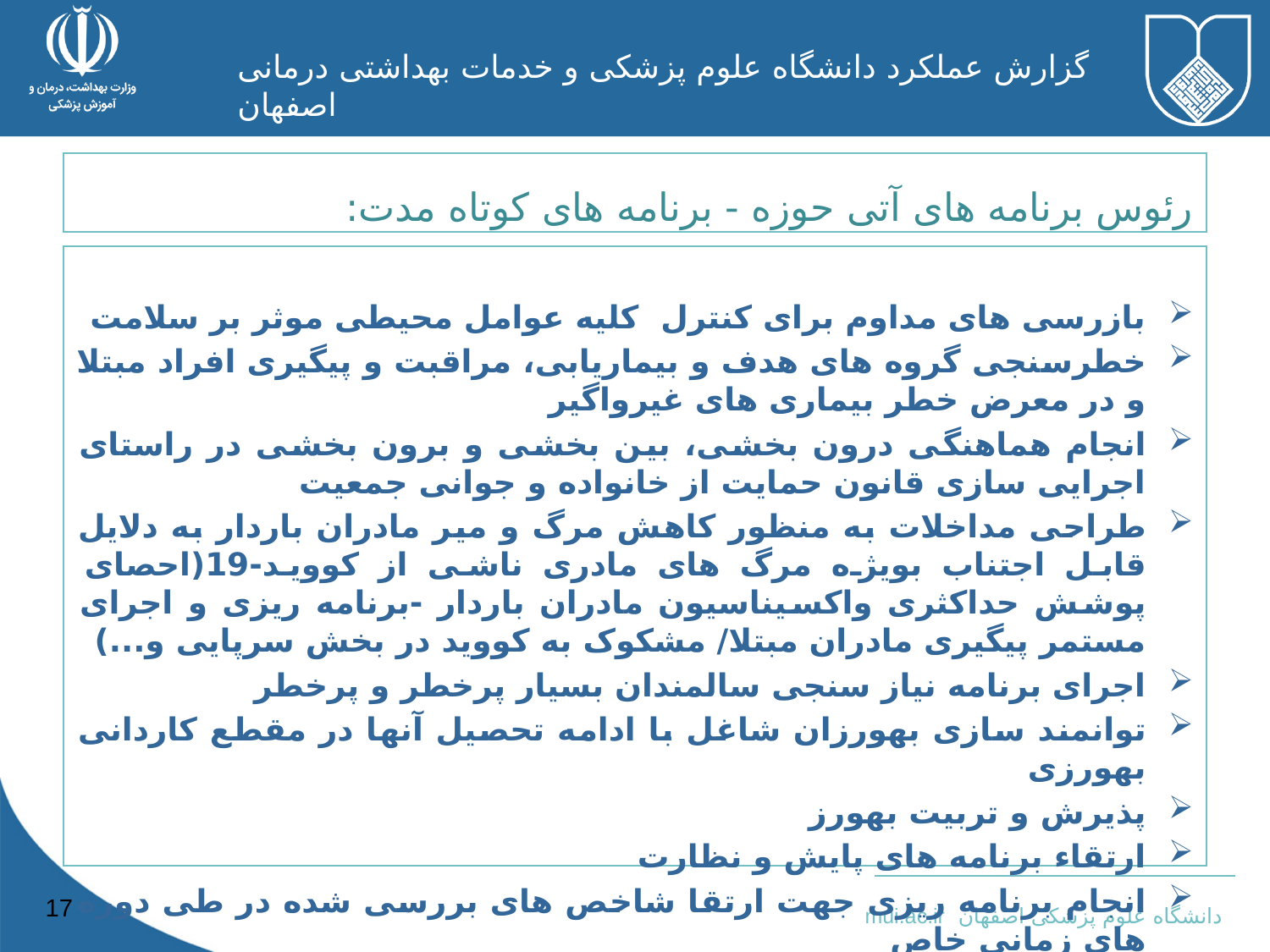

رئوس برنامه های آتی حوزه - برنامه های کوتاه مدت:

بازرسی های مداوم برای کنترل  کلیه عوامل محیطی موثر بر سلامت
خطرسنجی گروه های هدف و بیماریابی، مراقبت و پیگیری افراد مبتلا و در معرض خطر بیماری های غیرواگیر
انجام هماهنگی درون بخشی، بین بخشی و برون بخشی در راستای اجرایی سازی قانون حمایت از خانواده و جوانی جمعیت
طراحی مداخلات به منظور کاهش مرگ و میر مادران باردار به دلایل قابل اجتناب بویژه مرگ های مادری ناشی از کووید-19(احصای پوشش حداکثری واکسیناسیون مادران باردار -برنامه ریزی و اجرای مستمر پیگیری مادران مبتلا/ مشکوک به کووید در بخش سرپایی و...)
اجرای برنامه نیاز سنجی سالمندان بسیار پرخطر و پرخطر
توانمند سازی بهورزان شاغل با ادامه تحصیل آنها در مقطع کاردانی بهورزی
پذیرش و تربیت بهورز
ارتقاء برنامه های پایش و نظارت
انجام برنامه ریزی جهت ارتقا شاخص های بررسی شده در طی دوره های زمانی خاص

17